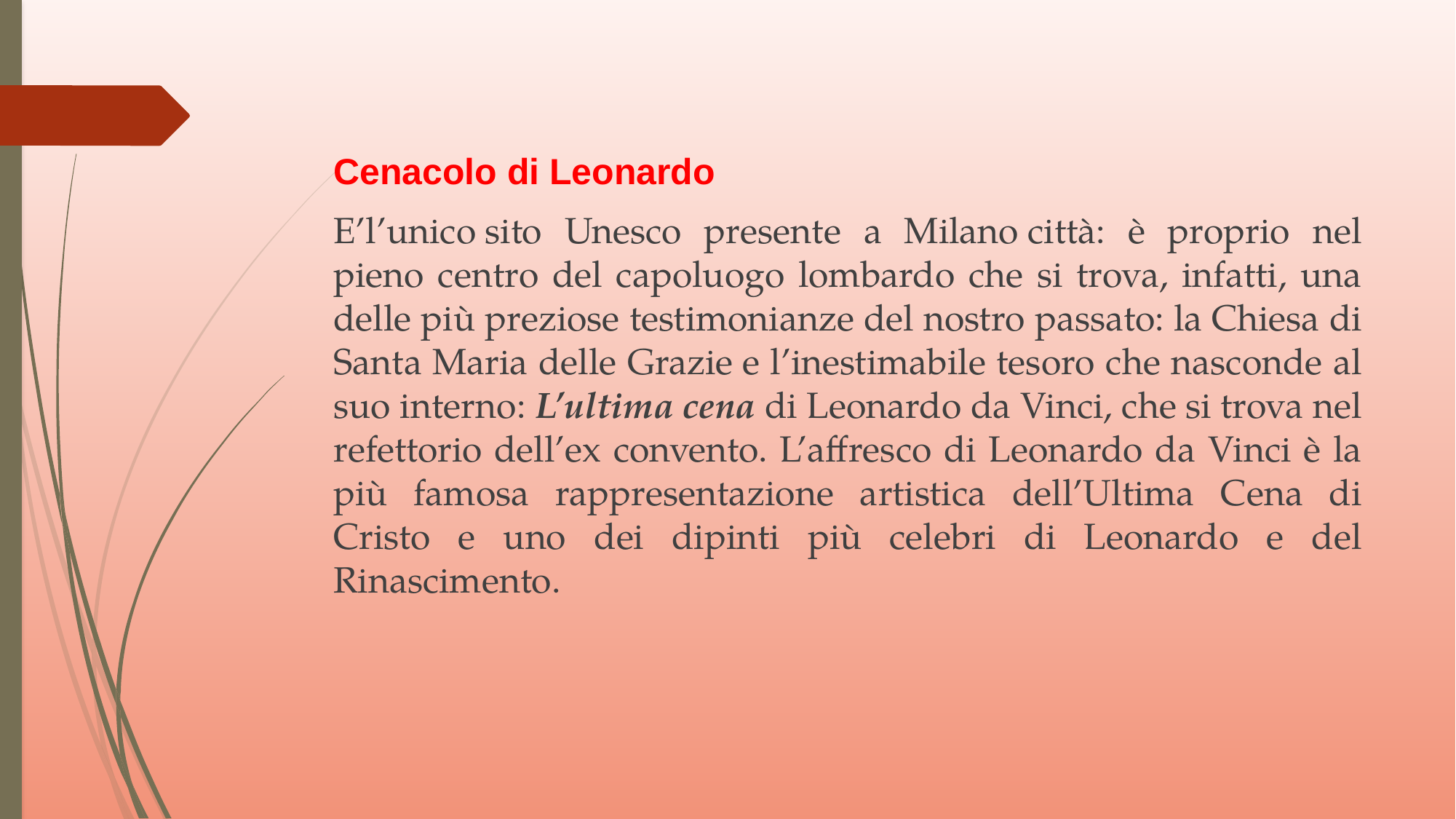

Cenacolo di Leonardo
E’l’unico sito Unesco presente a Milano città: è proprio nel pieno centro del capoluogo lombardo che si trova, infatti, una delle più preziose testimonianze del nostro passato: la Chiesa di Santa Maria delle Grazie e l’inestimabile tesoro che nasconde al suo interno: L’ultima cena di Leonardo da Vinci, che si trova nel refettorio dell’ex convento. L’affresco di Leonardo da Vinci è la più famosa rappresentazione artistica dell’Ultima Cena di Cristo e uno dei dipinti più celebri di Leonardo e del Rinascimento.